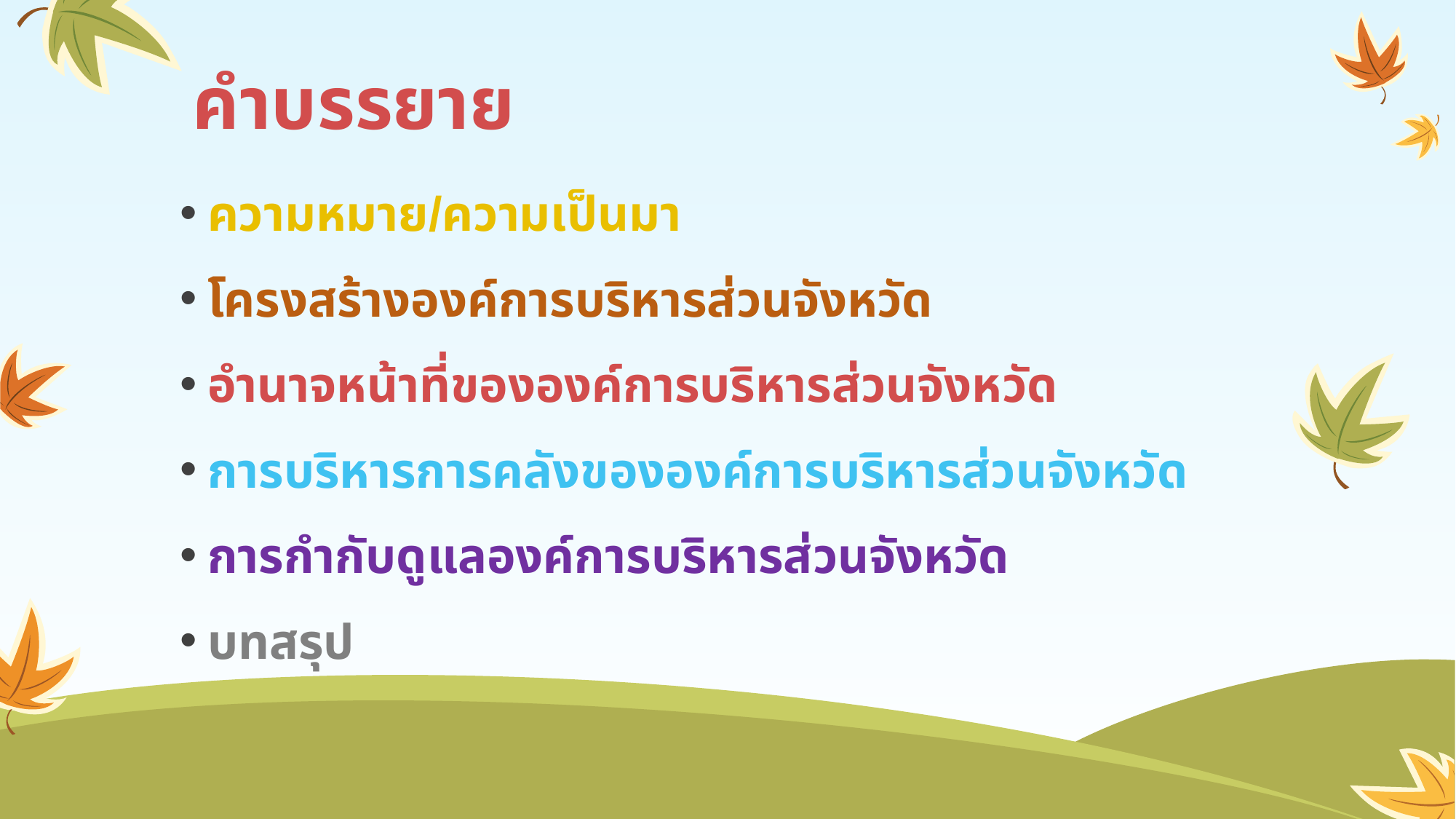

# คำบรรยาย
ความหมาย/ความเป็นมา
โครงสร้างองค์การบริหารส่วนจังหวัด
อำนาจหน้าที่ขององค์การบริหารส่วนจังหวัด
การบริหารการคลังขององค์การบริหารส่วนจังหวัด
การกำกับดูแลองค์การบริหารส่วนจังหวัด
บทสรุป